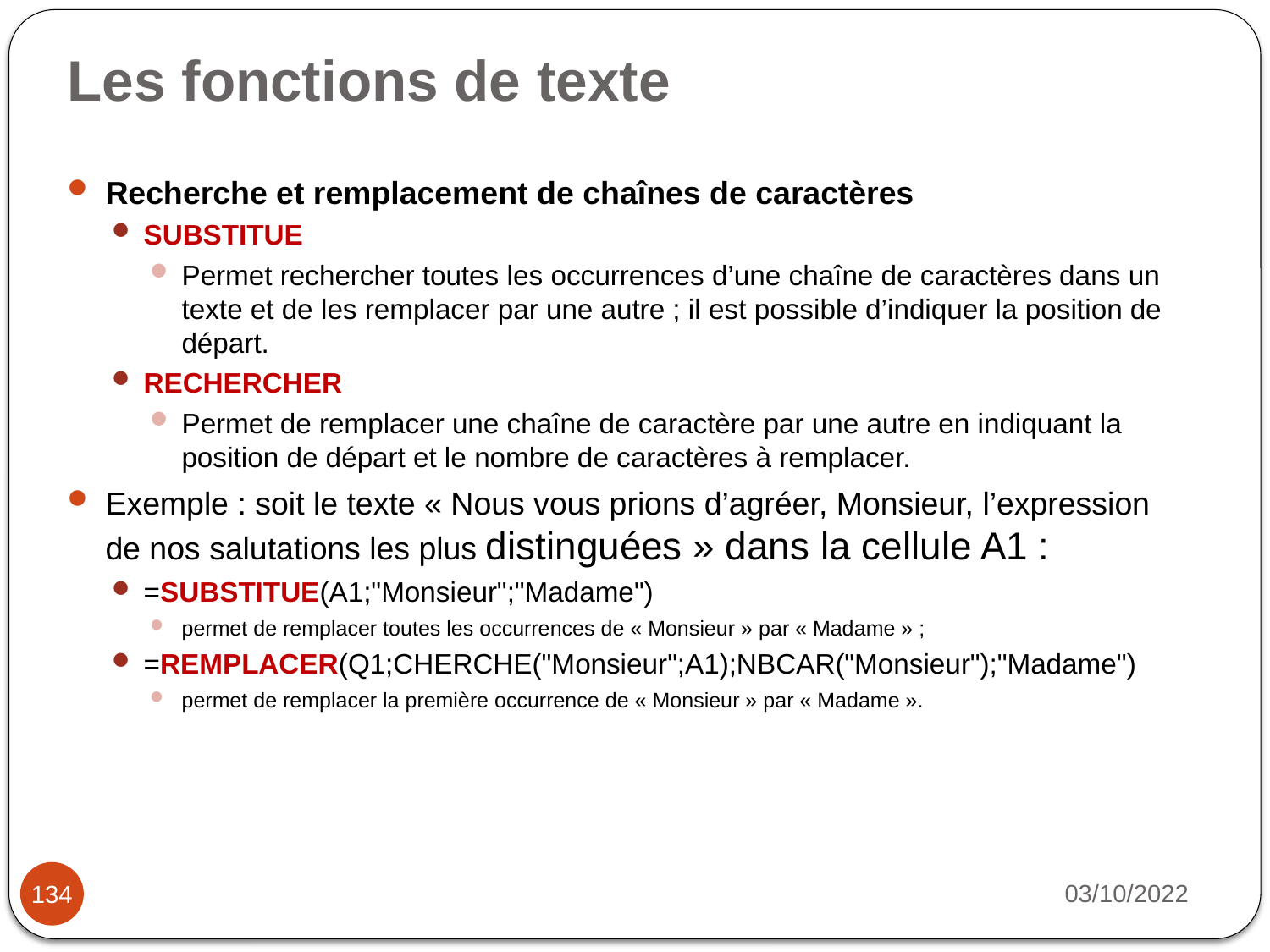

# Les fonctions de texte
Recherche et remplacement de chaînes de caractères
SUBSTITUE
Permet rechercher toutes les occurrences d’une chaîne de caractères dans un texte et de les remplacer par une autre ; il est possible d’indiquer la position de départ.
RECHERCHER
Permet de remplacer une chaîne de caractère par une autre en indiquant la position de départ et le nombre de caractères à remplacer.
Exemple : soit le texte « Nous vous prions d’agréer, Monsieur, l’expression de nos salutations les plus distinguées » dans la cellule A1 :
=SUBSTITUE(A1;"Monsieur";"Madame")
permet de remplacer toutes les occurrences de « Monsieur » par « Madame » ;
=REMPLACER(Q1;CHERCHE("Monsieur";A1);NBCAR("Monsieur");"Madame")
permet de remplacer la première occurrence de « Monsieur » par « Madame ».
03/10/2022
134